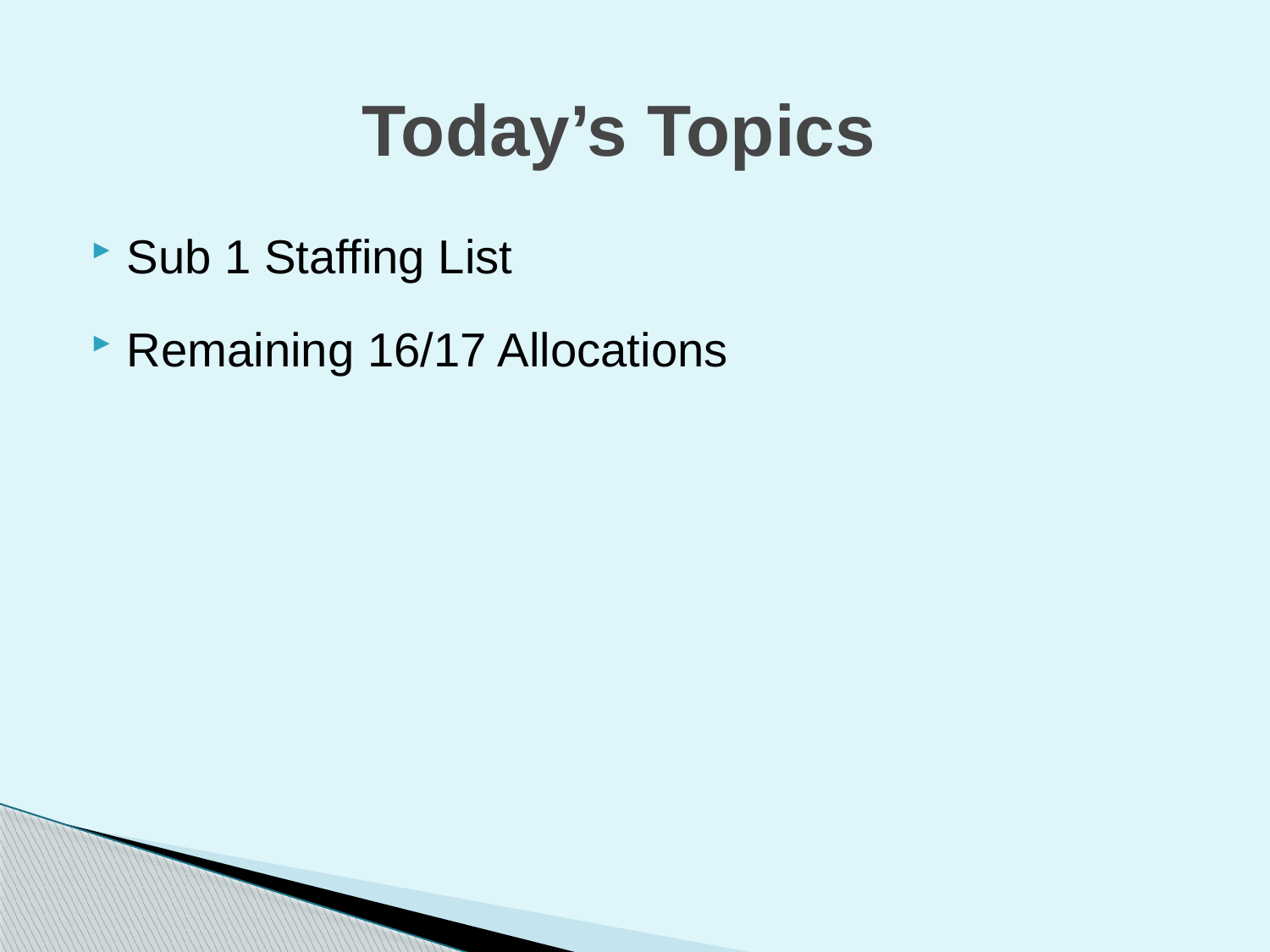

Today’s Topics
Sub 1 Staffing List
Remaining 16/17 Allocations